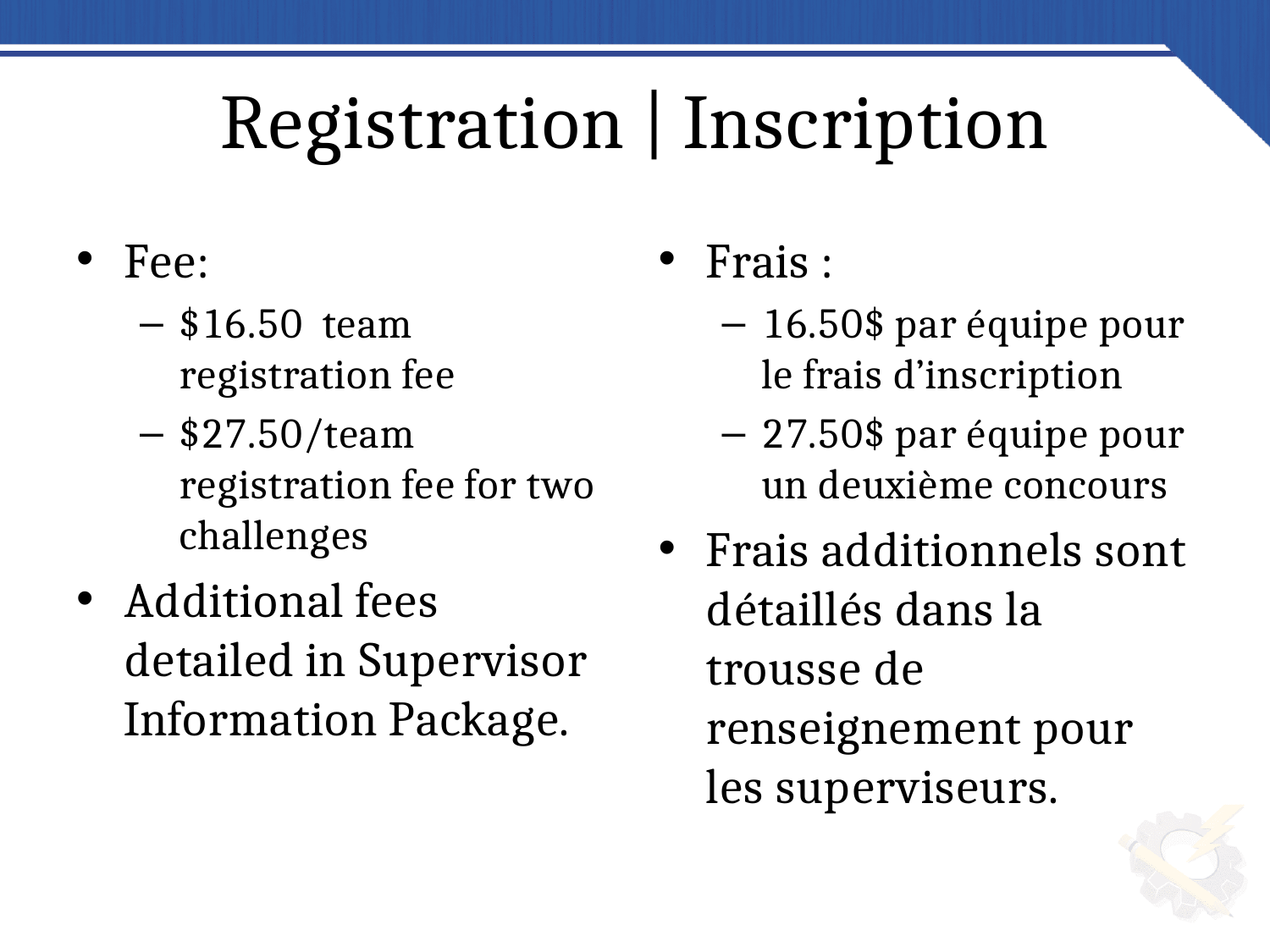

# Registration | Inscription
Fee:
$16.50  team registration fee
$27.50/team registration fee for two challenges
Additional fees detailed in Supervisor Information Package.
Frais :
16.50$ par équipe pour le frais d’inscription
27.50$ par équipe pour un deuxième concours
Frais additionnels sont détaillés dans la trousse de renseignement pour les superviseurs.